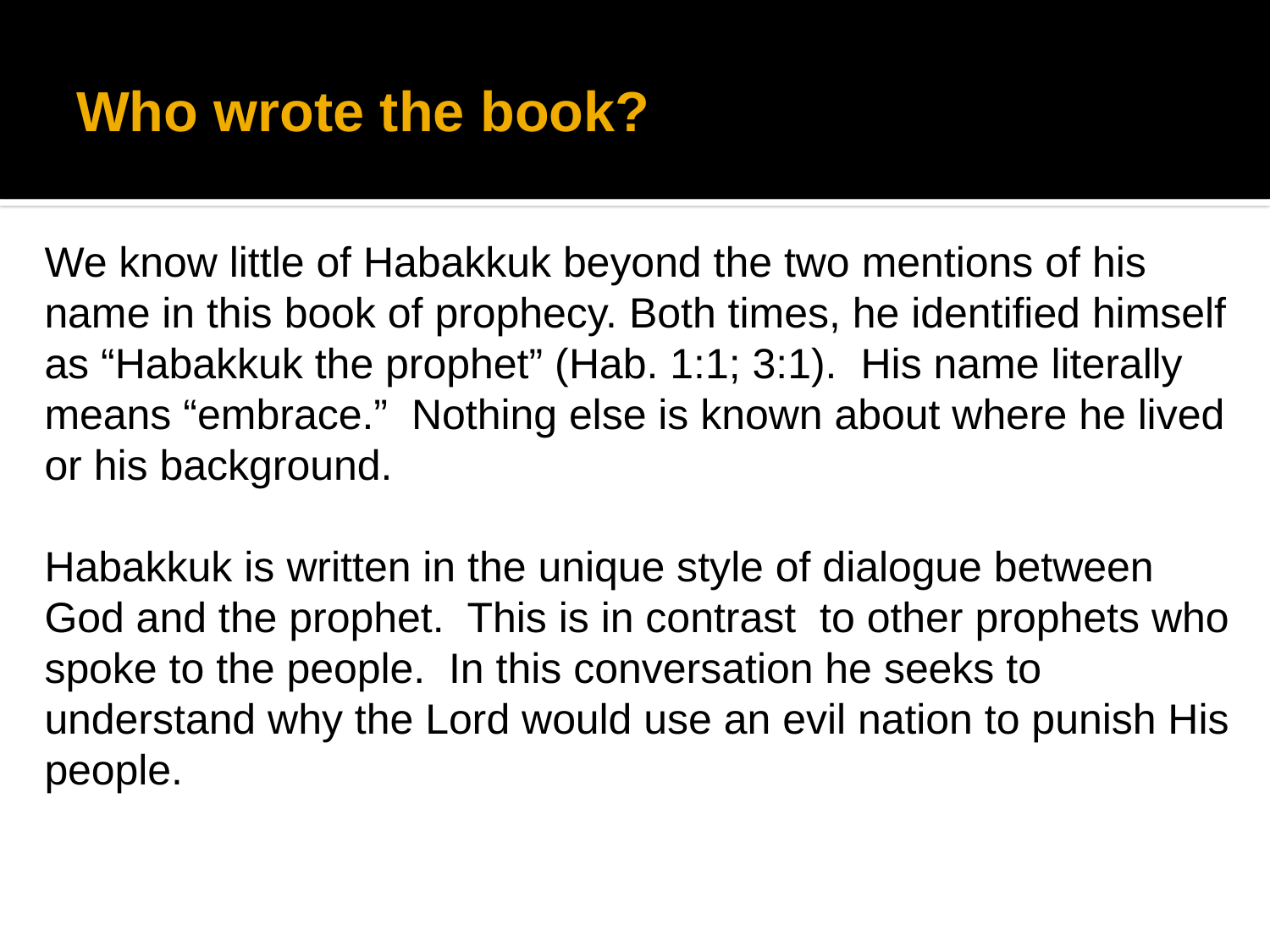

# Who wrote the book?
We know little of Habakkuk beyond the two mentions of his name in this book of prophecy. Both times, he identified himself as “Habakkuk the prophet” (Hab. 1:1; 3:1).  His name literally means “embrace.”  Nothing else is known about where he lived or his background.

Habakkuk is written in the unique style of dialogue between God and the prophet.  This is in contrast  to other prophets who spoke to the people.  In this conversation he seeks to understand why the Lord would use an evil nation to punish His people.